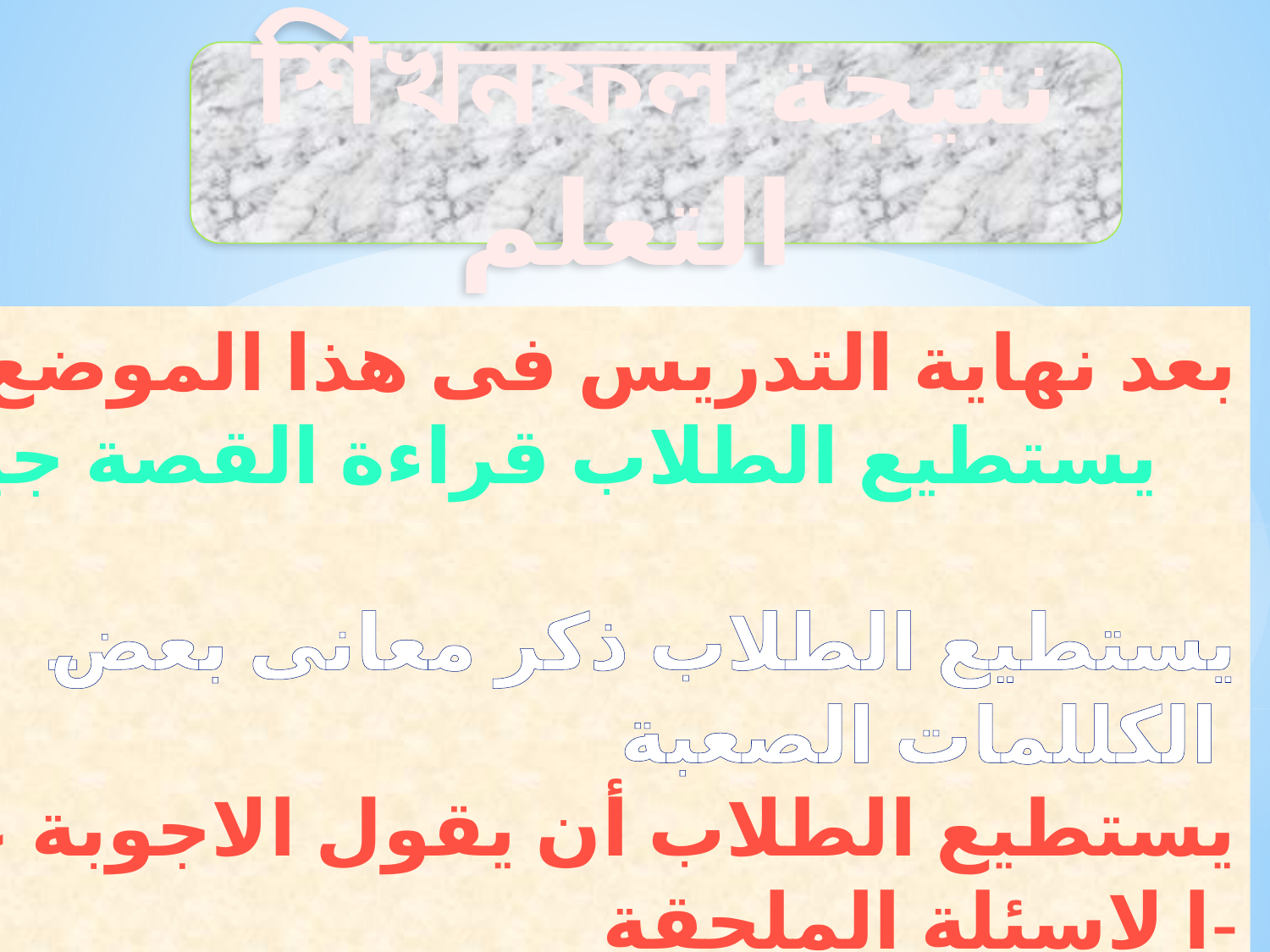

শিখনফল نتيجة التعلم
بعد نهاية التدريس فى هذا الموضع
يستطيع الطلاب قراءة القصة جيداـ
يستطيع الطلاب ذكر معانى بعض الكللمات الصعبة
يستطيع الطلاب أن يقول الاجوبة عن ا لاسئلة الملحقة-
يستطيع الطلاب أن يقول كلمات مترادفة ومتضادة